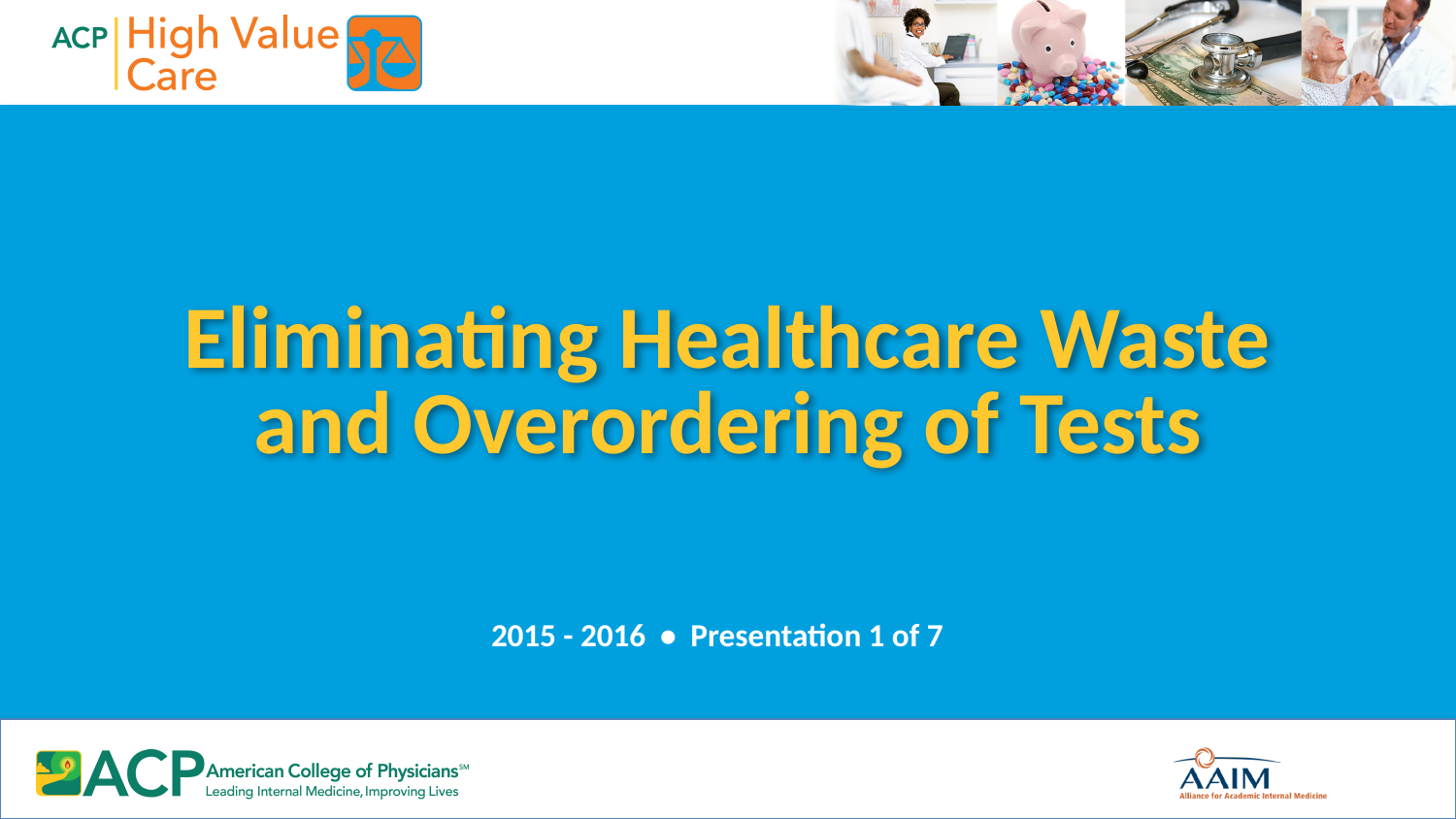

# Eliminating Healthcare Waste and Overordering of Tests
2015 - 2016  •  Presentation 1 of 7